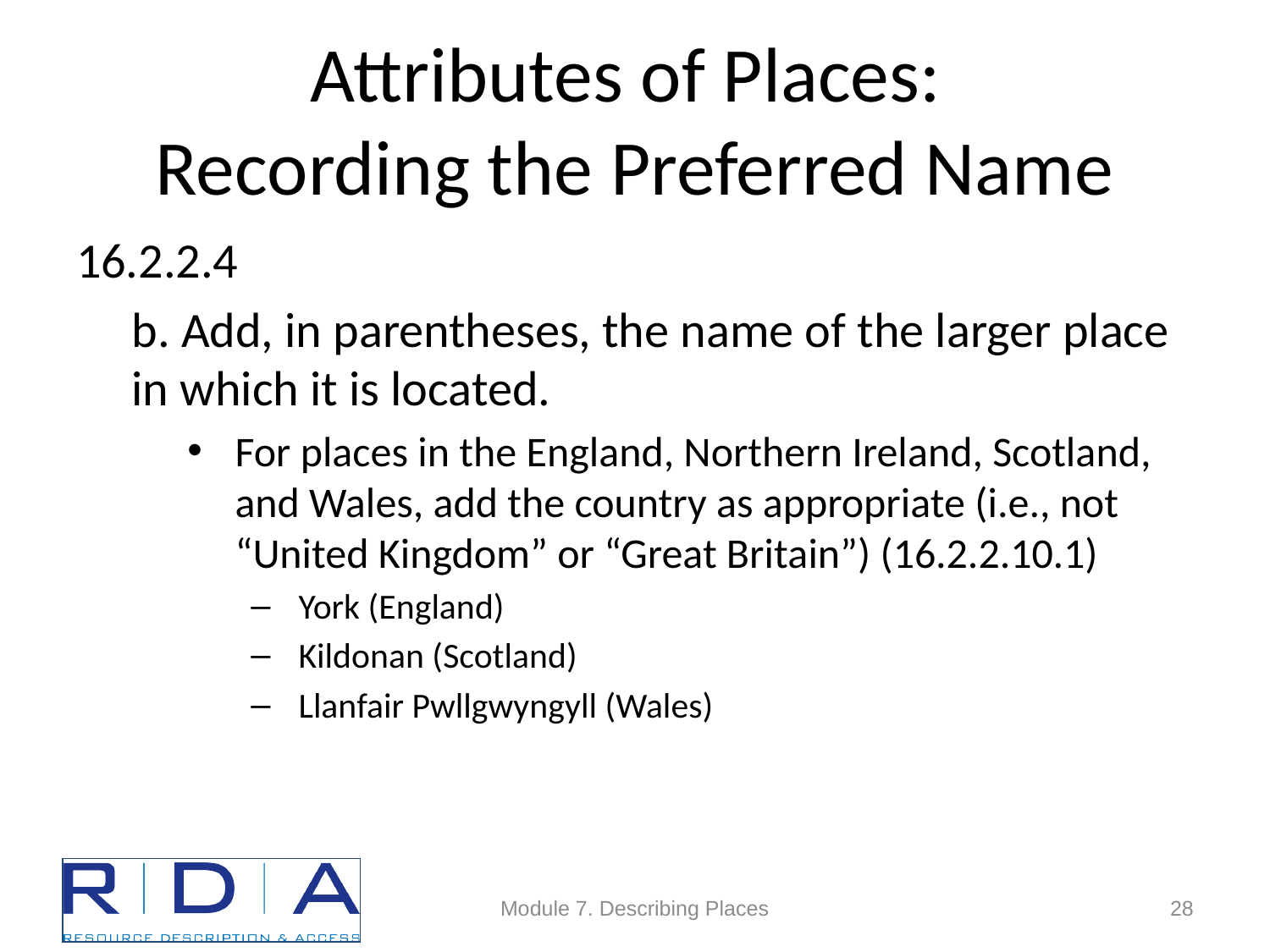

# Attributes of Places: Recording the Preferred Name
16.2.2.4
b. Add, in parentheses, the name of the larger place in which it is located.
For places in the England, Northern Ireland, Scotland, and Wales, add the country as appropriate (i.e., not “United Kingdom” or “Great Britain”) (16.2.2.10.1)
York (England)
Kildonan (Scotland)
Llanfair Pwllgwyngyll (Wales)
Module 7. Describing Places
28